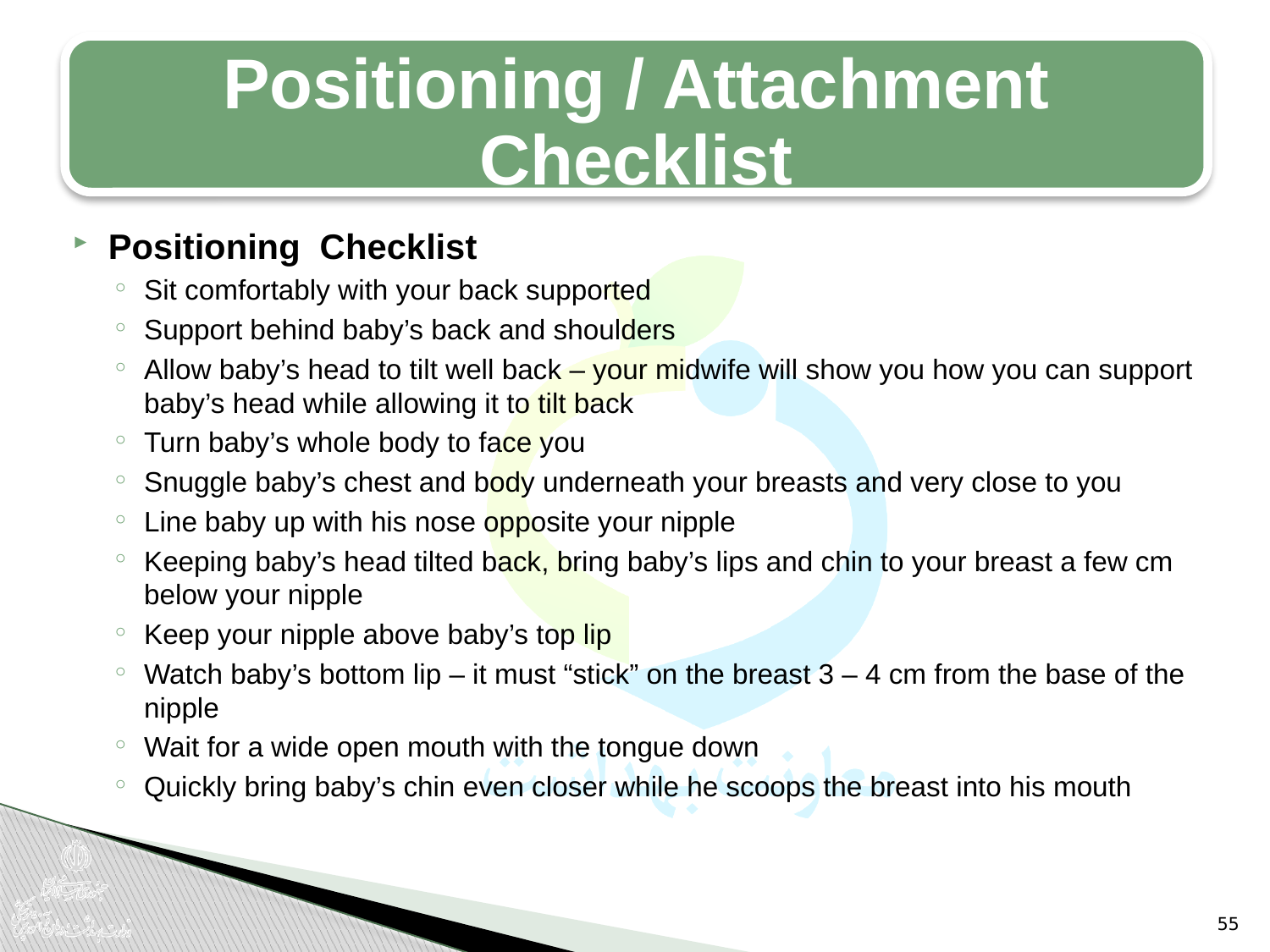

Positioning / Attachment Checklist
Positioning  Checklist
Sit comfortably with your back supported
Support behind baby’s back and shoulders
Allow baby’s head to tilt well back – your midwife will show you how you can support baby’s head while allowing it to tilt back
Turn baby’s whole body to face you
Snuggle baby’s chest and body underneath your breasts and very close to you
Line baby up with his nose opposite your nipple
Keeping baby’s head tilted back, bring baby’s lips and chin to your breast a few cm below your nipple
Keep your nipple above baby’s top lip
Watch baby’s bottom lip – it must “stick” on the breast 3 – 4 cm from the base of the nipple
Wait for a wide open mouth with the tongue down
Quickly bring baby’s chin even closer while he scoops the breast into his mouth

55